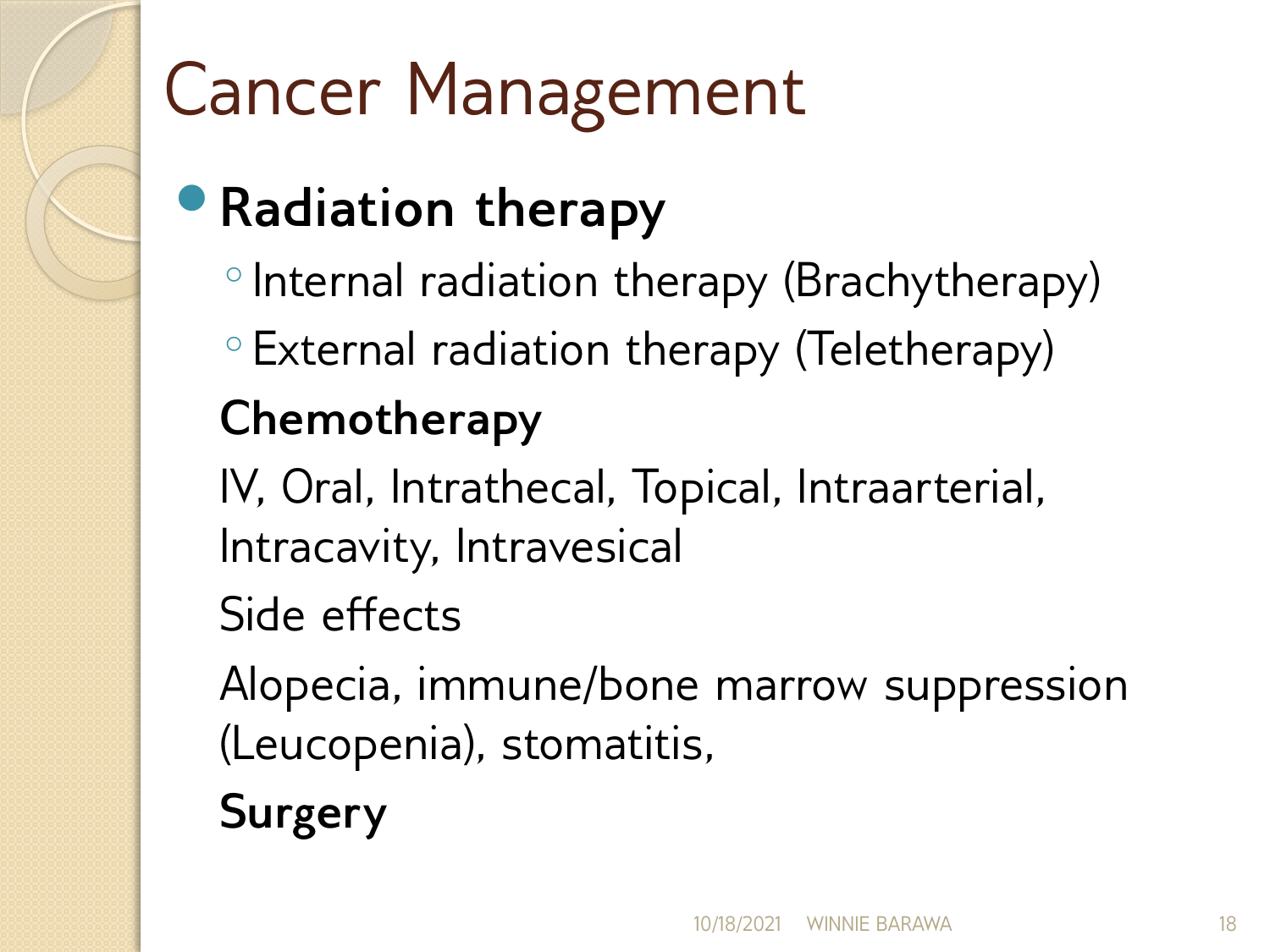

# Cancer Management
Radiation therapy
Internal radiation therapy (Brachytherapy)
External radiation therapy (Teletherapy)
Chemotherapy
IV, Oral, Intrathecal, Topical, Intraarterial, Intracavity, Intravesical
Side effects
Alopecia, immune/bone marrow suppression (Leucopenia), stomatitis,
Surgery
10/18/2021
WINNIE BARAWA
18